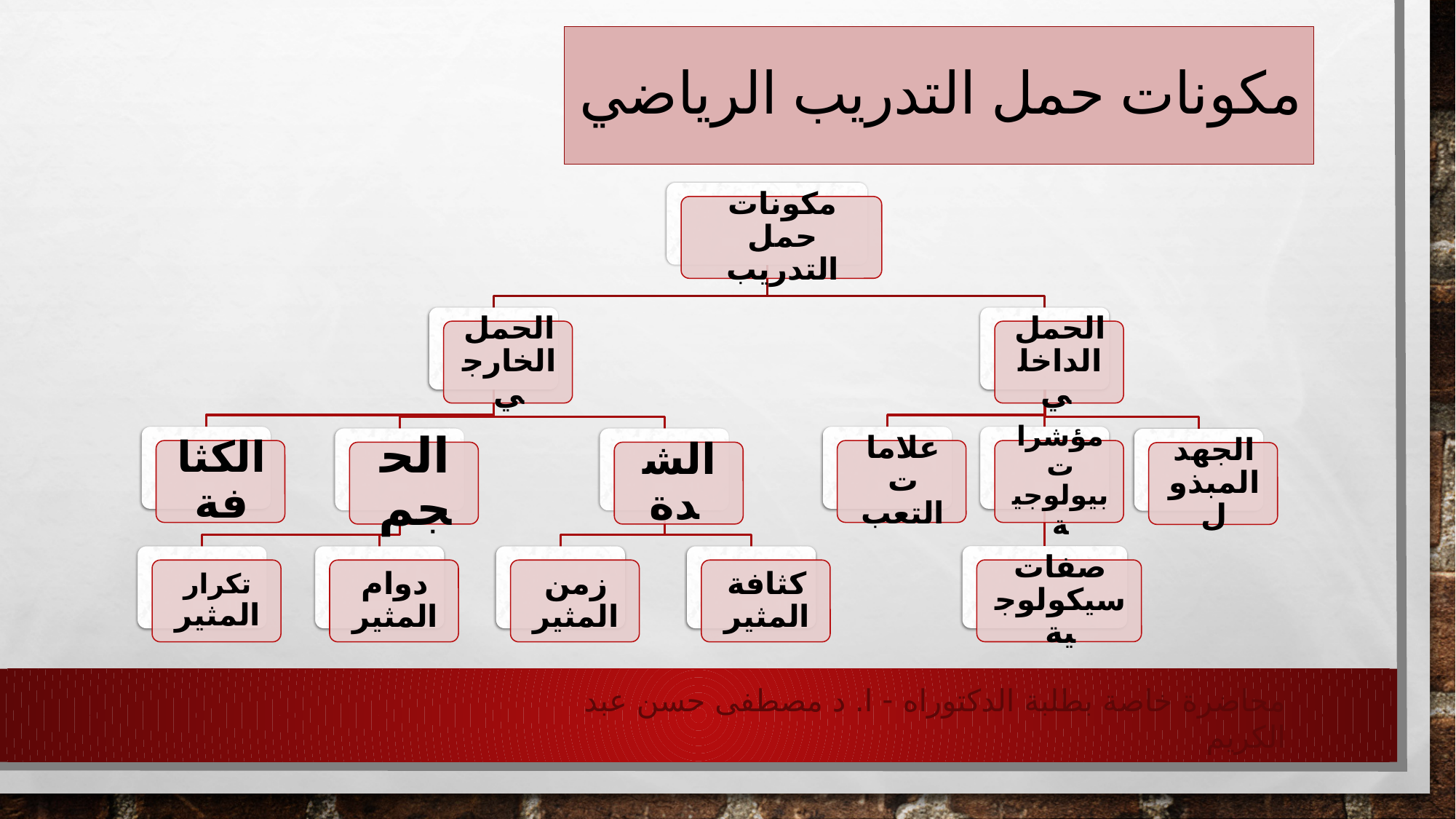

# مكونات حمل التدريب الرياضي
مكونات حمل التدريب
الحمل الخارجي
الحجم
تكرار المثير
دوام المثير
الشدة
زمن المثير
كثافة المثير
الكثافة
الحمل الداخلي
علامات التعب
مؤشرات بيولوجية
صفات سيكولوجية
الجهد المبذول
محاضرة خاصة بطلبة الدكتوراه - ا. د مصطفى حسن عبد الكريم